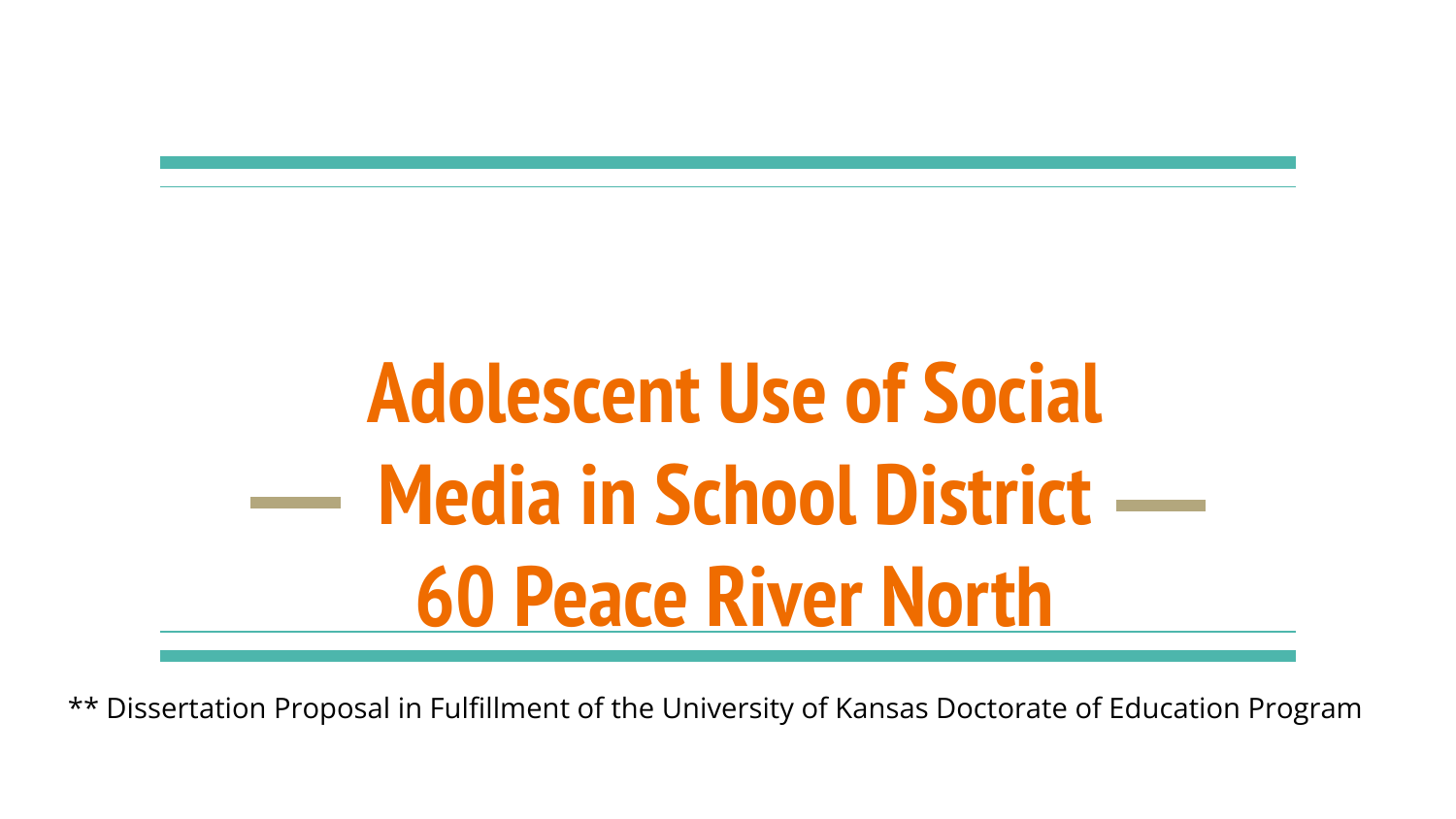

# Adolescent Use of Social Media in School District 60 Peace River North
** Dissertation Proposal in Fulfillment of the University of Kansas Doctorate of Education Program